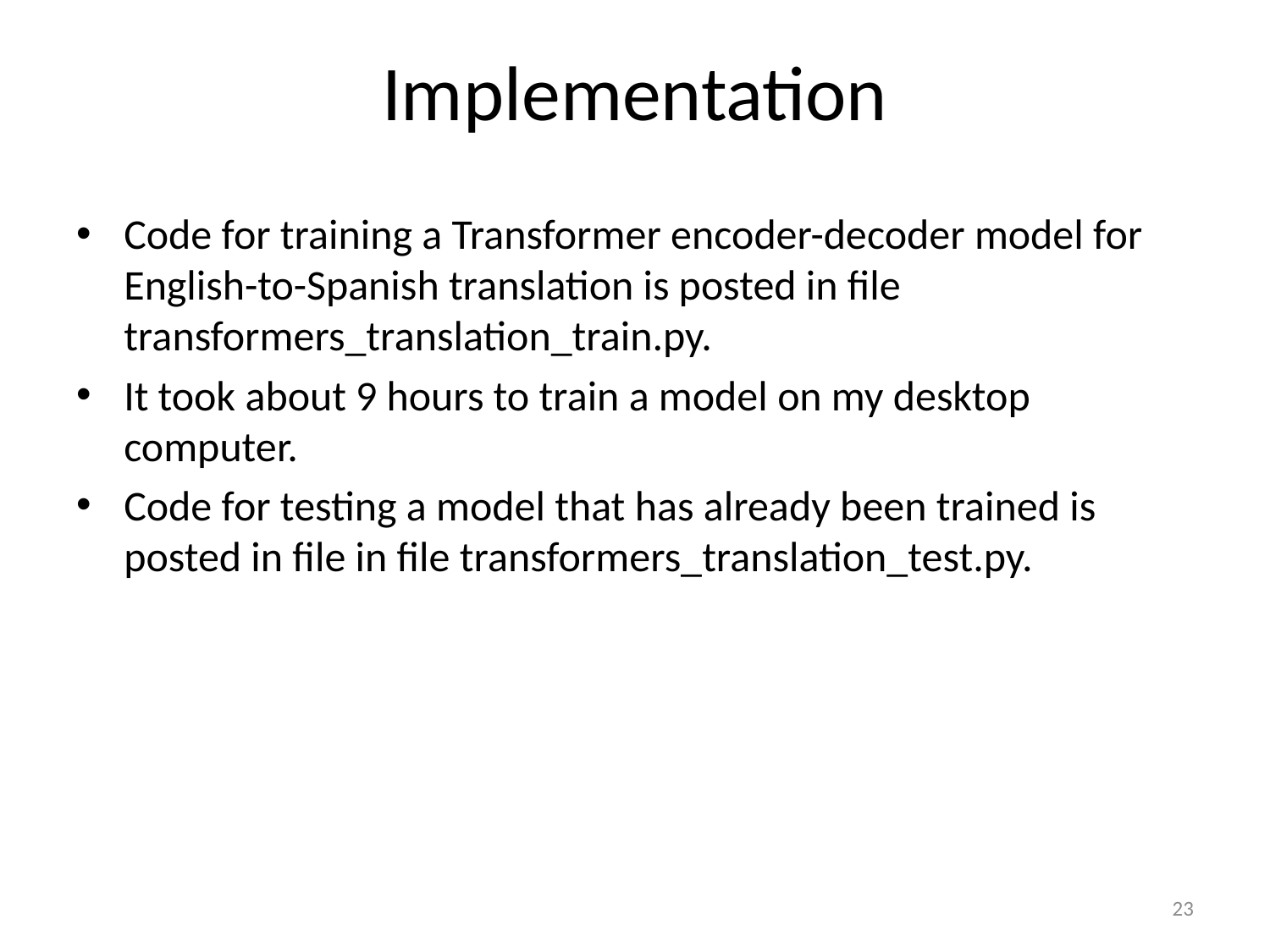

# Implementation
Code for training a Transformer encoder-decoder model for English-to-Spanish translation is posted in file transformers_translation_train.py.
It took about 9 hours to train a model on my desktop computer.
Code for testing a model that has already been trained is posted in file in file transformers_translation_test.py.
23